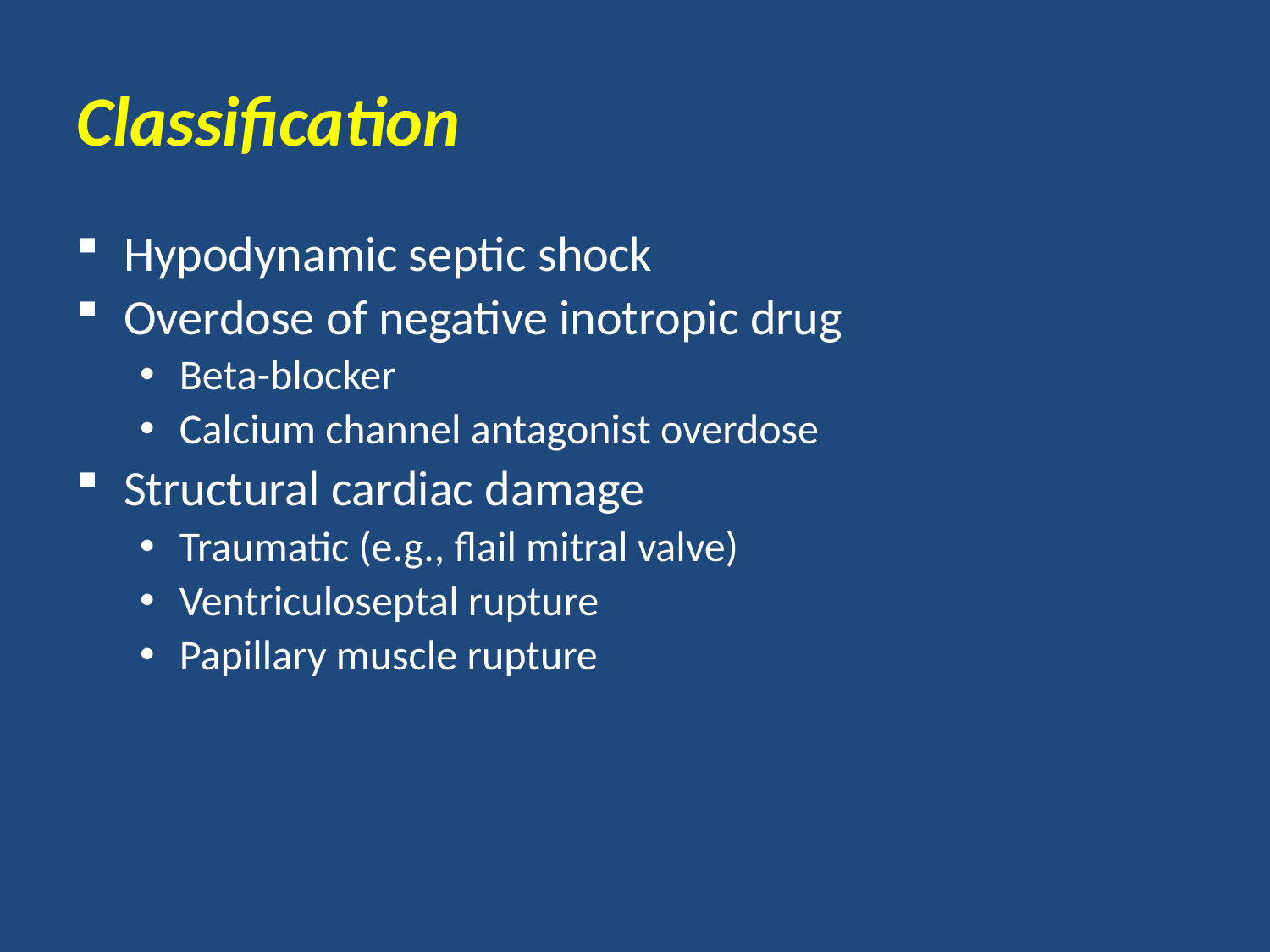

# Classification
Hypodynamic septic shock
Overdose of negative inotropic drug
Beta-blocker
Calcium channel antagonist overdose
Structural cardiac damage
Traumatic (e.g., flail mitral valve)
Ventriculoseptal rupture
Papillary muscle rupture